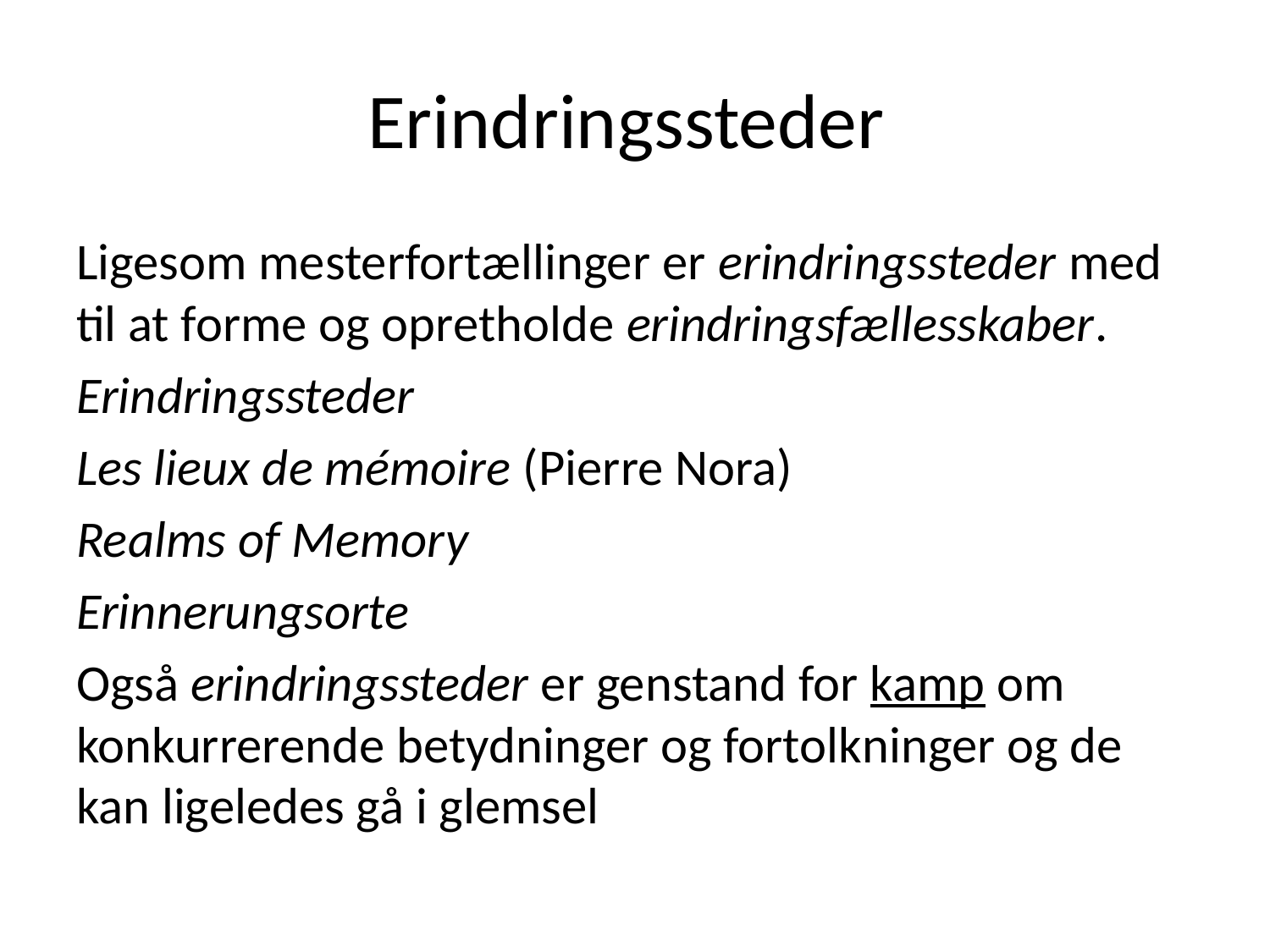

# Erindringssteder
Ligesom mesterfortællinger er erindringssteder med til at forme og opretholde erindringsfællesskaber.
Erindringssteder
Les lieux de mémoire (Pierre Nora)
Realms of Memory
Erinnerungsorte
Også erindringssteder er genstand for kamp om konkurrerende betydninger og fortolkninger og de kan ligeledes gå i glemsel